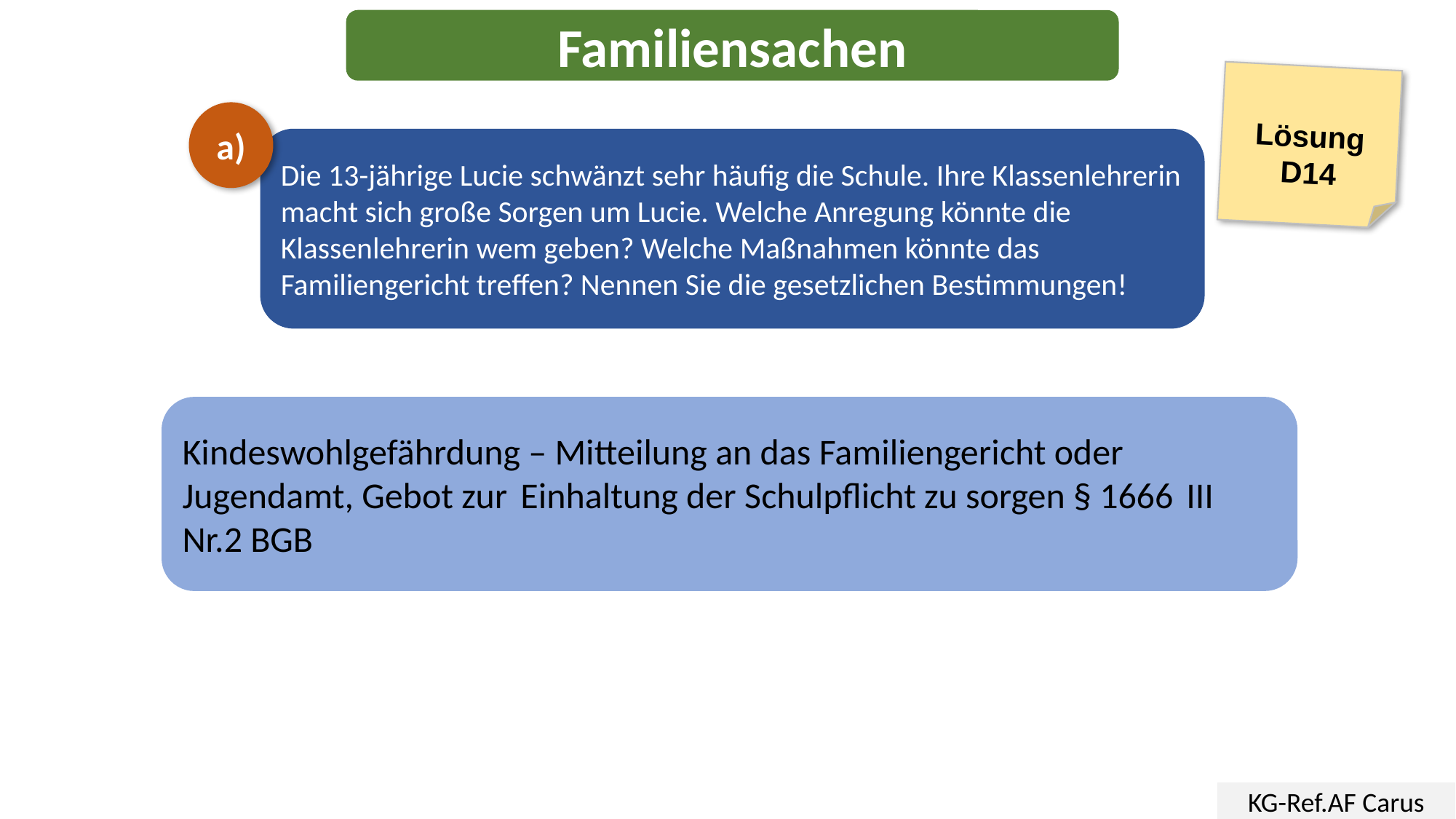

Familiensachen

Lösung
D14
a)
Die 13-jährige Lucie schwänzt sehr häufig die Schule. Ihre Klassenlehrerin macht sich große Sorgen um Lucie. Welche Anregung könnte die Klassenlehrerin wem geben? Welche Maßnahmen könnte das Familiengericht treffen? Nennen Sie die gesetzlichen Bestimmungen!
Kindeswohlgefährdung – Mitteilung an das Familiengericht oder Jugendamt, Gebot zur  Einhaltung der Schulpflicht zu sorgen § 1666  III Nr.2 BGB
KG-Ref.AF Carus